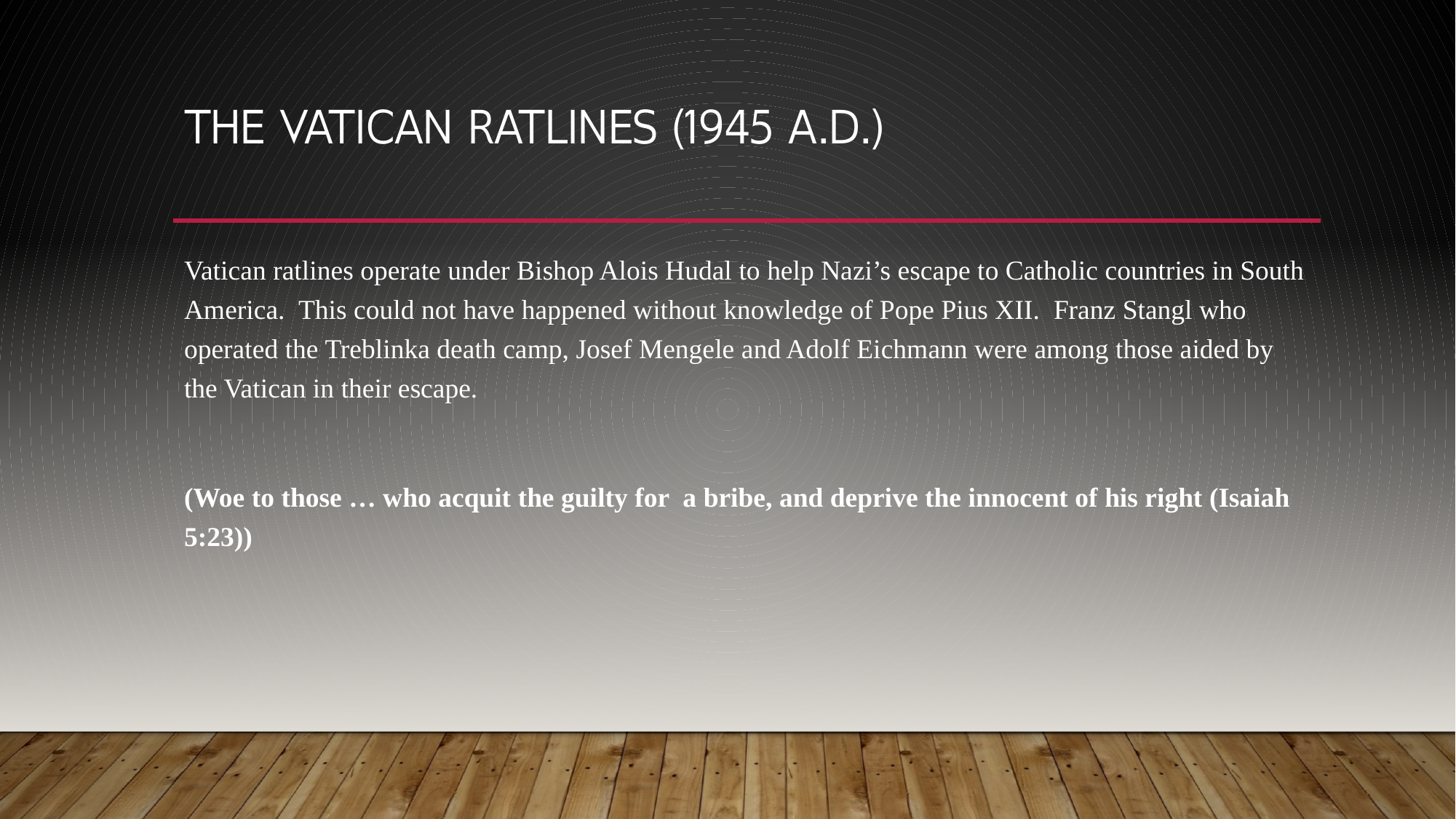

# The Vatican Ratlines (1945 A.D.)
Vatican ratlines operate under Bishop Alois Hudal to help Nazi’s escape to Catholic countries in South America.  This could not have happened without knowledge of Pope Pius XII.  Franz Stangl who operated the Treblinka death camp, Josef Mengele and Adolf Eichmann were among those aided by the Vatican in their escape.

(Woe to those … who acquit the guilty for  a bribe, and deprive the innocent of his right (Isaiah 5:23))